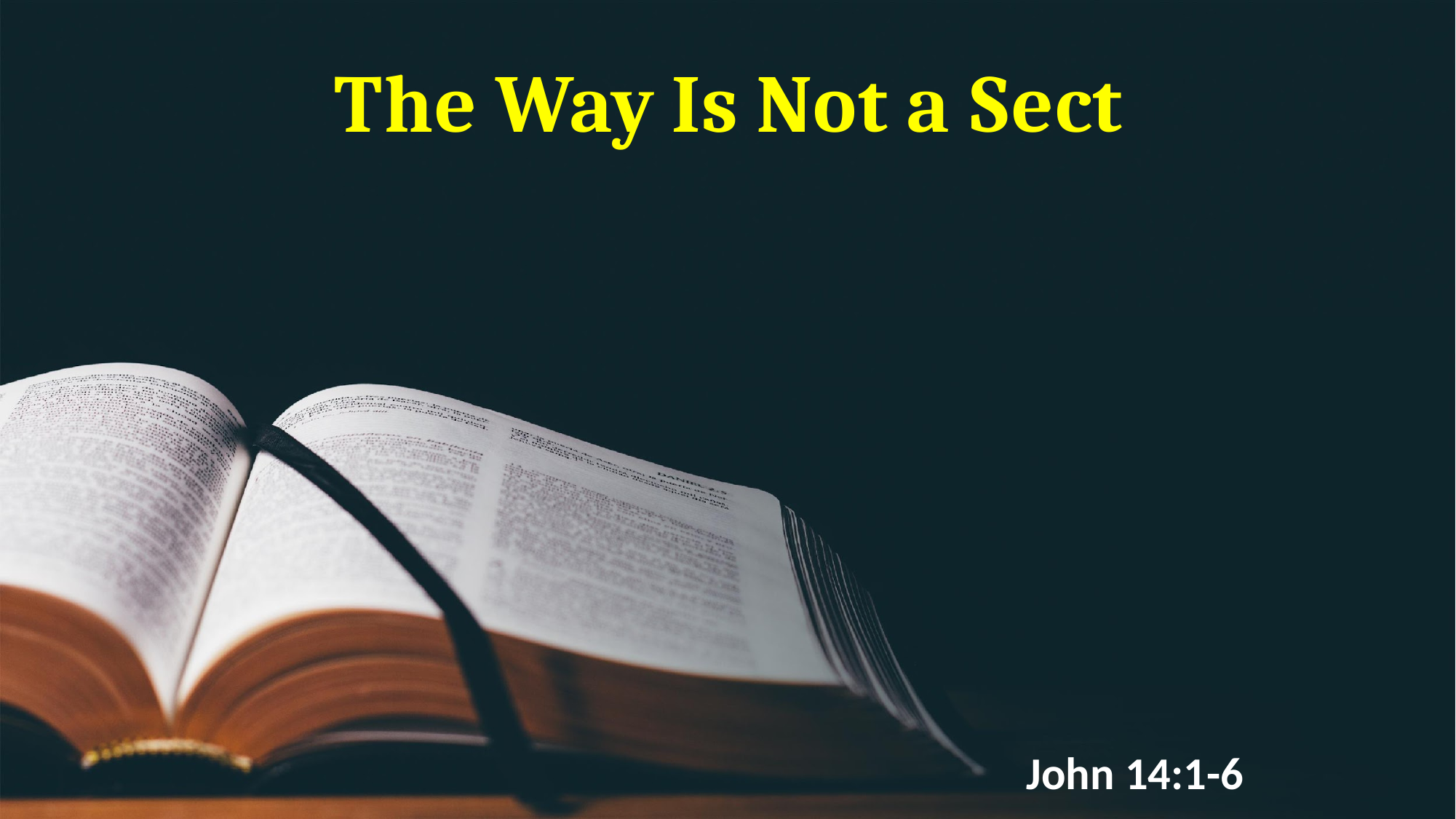

# The Way Is Not a Sect
John 14:1-6